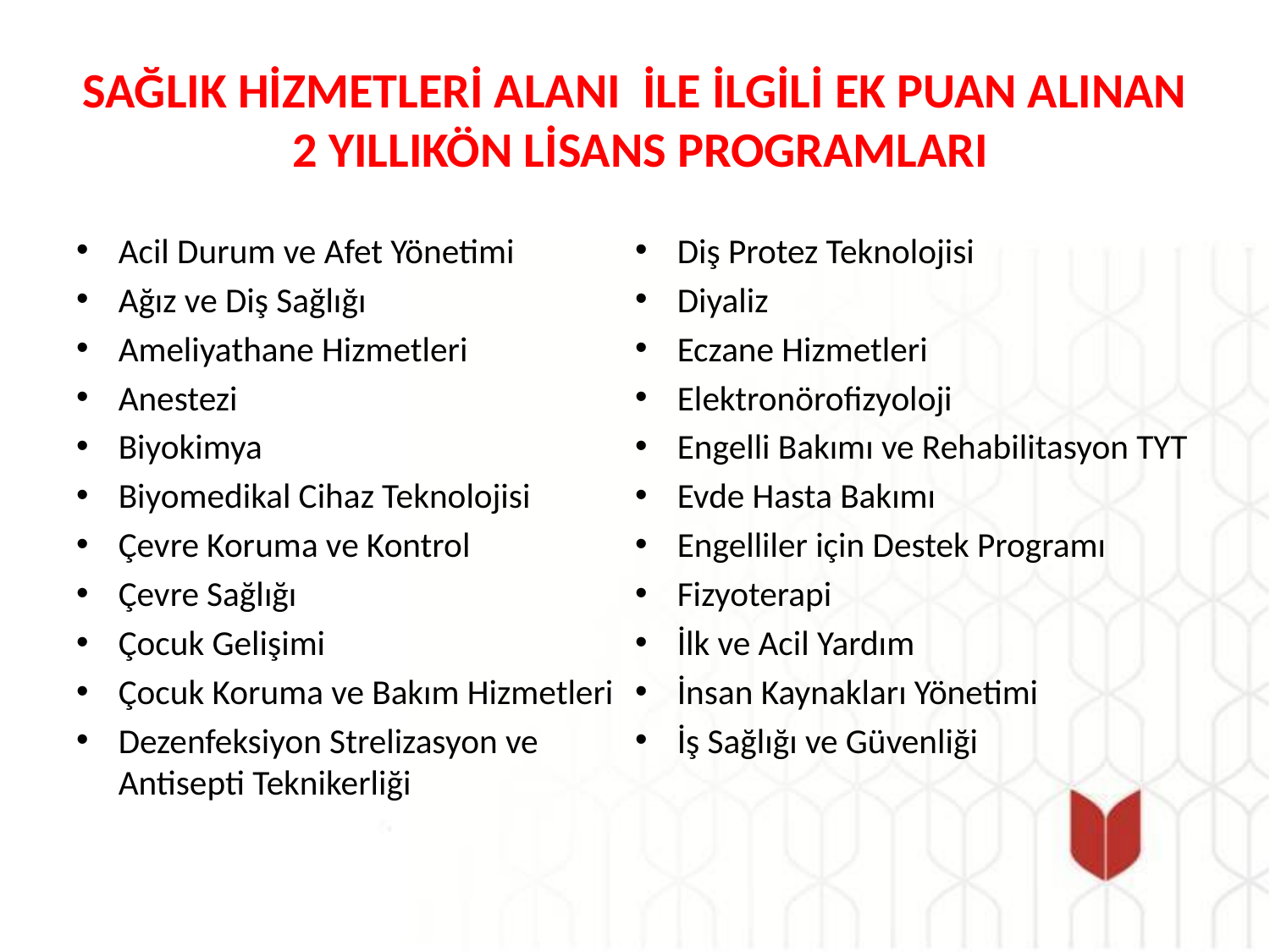

# SAĞLIK HİZMETLERİ ALANI  İLE İLGİLİ EK PUAN ALINAN 2 YILLIKÖN LİSANS PROGRAMLARI
Acil Durum ve Afet Yönetimi
Ağız ve Diş Sağlığı
Ameliyathane Hizmetleri
Anestezi
Biyokimya
Biyomedikal Cihaz Teknolojisi
Çevre Koruma ve Kontrol
Çevre Sağlığı
Çocuk Gelişimi
Çocuk Koruma ve Bakım Hizmetleri
Dezenfeksiyon Strelizasyon ve Antisepti Teknikerliği
Diş Protez Teknolojisi
Diyaliz
Eczane Hizmetleri
Elektronörofizyoloji
Engelli Bakımı ve Rehabilitasyon TYT
Evde Hasta Bakımı
Engelliler için Destek Programı
Fizyoterapi
İlk ve Acil Yardım
İnsan Kaynakları Yönetimi
İş Sağlığı ve Güvenliği